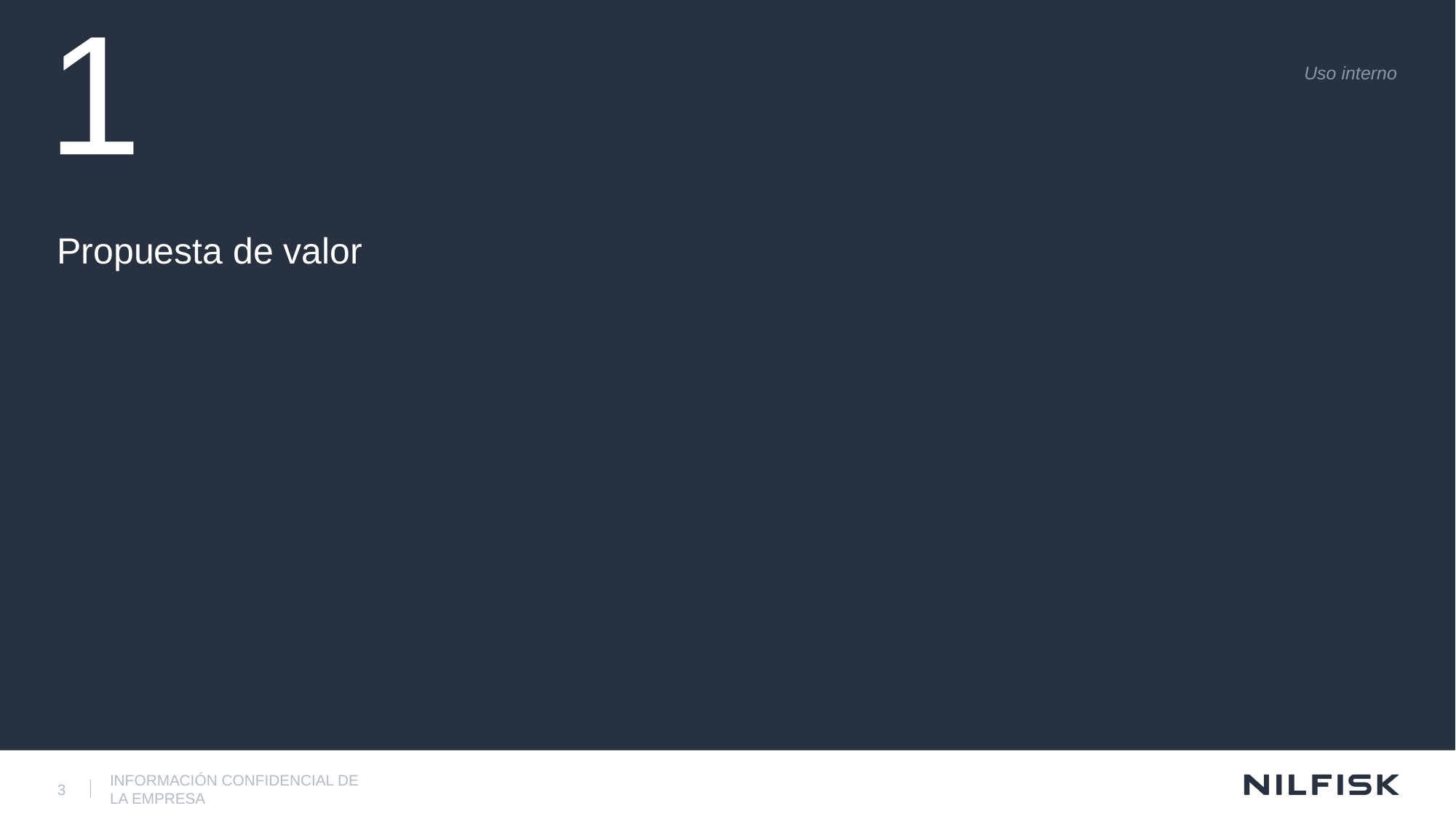

# 1
Uso interno
Propuesta de valor
3
INFORMACIÓN CONFIDENCIAL DE LA EMPRESA